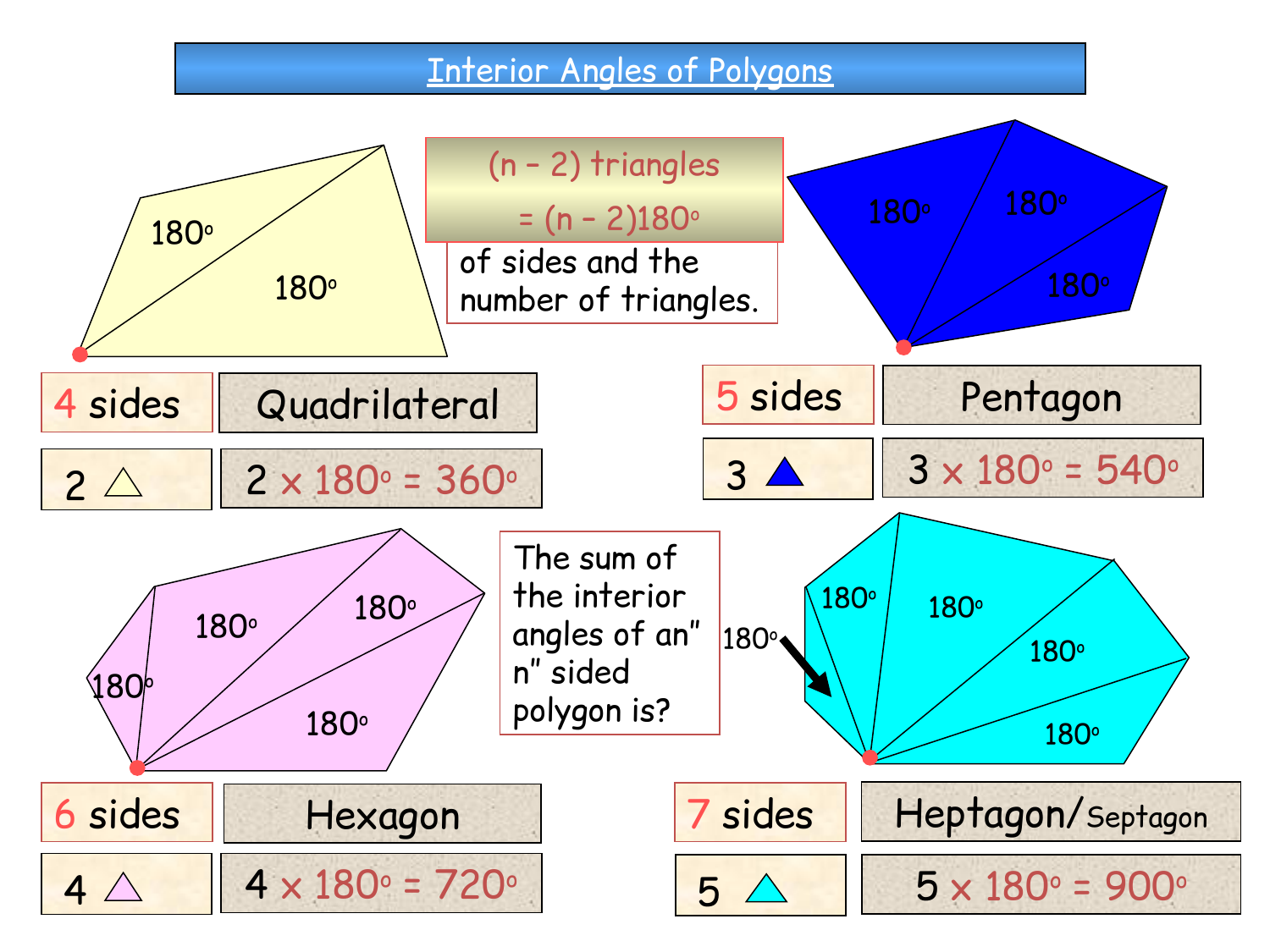

Interior Angles of Polygons

(n – 2) triangles
 = (n – 2)180o

Find the connection between the number of sides and the number of triangles.
180o
180o

180o
180o
180o

5 sides
4 sides
6 sides
7 sides
Pentagon
Quadrilateral

3 x 180o = 540o
 3

2 x 180o = 360o
 2

The sum of the interior angles of an” n” sided polygon is?

180o
180o
180o

180o
180o

180o

180o
180o
180o

Heptagon/Septagon
Hexagon

4 x 180o = 720o
 4

5 x 180o = 900o
 5